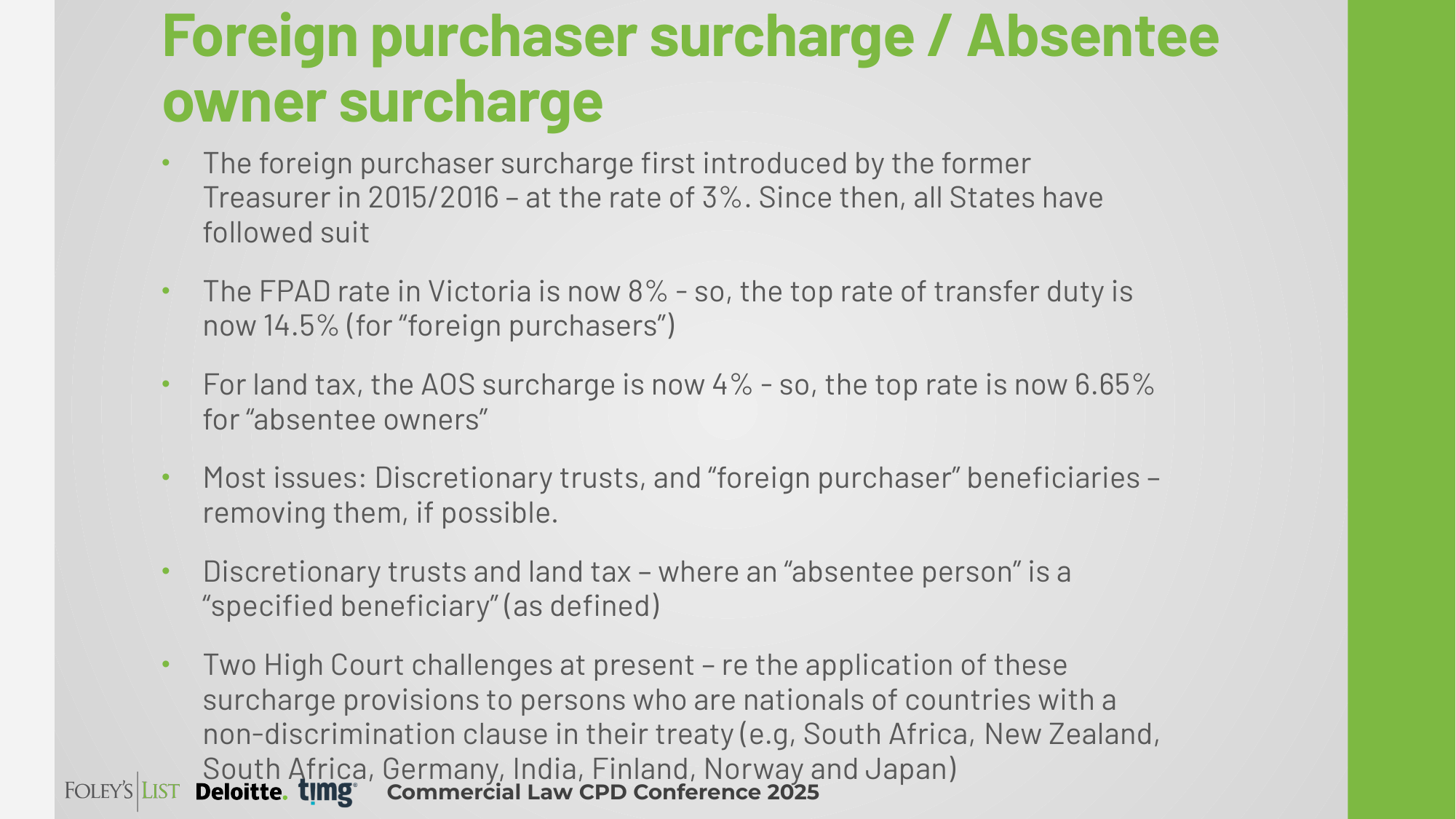

# Foreign purchaser surcharge / Absentee owner surcharge
The foreign purchaser surcharge first introduced by the former Treasurer in 2015/2016 – at the rate of 3%. Since then, all States have followed suit
The FPAD rate in Victoria is now 8% - so, the top rate of transfer duty is now 14.5% (for “foreign purchasers”)
For land tax, the AOS surcharge is now 4% - so, the top rate is now 6.65% for “absentee owners”
Most issues: Discretionary trusts, and “foreign purchaser” beneficiaries – removing them, if possible.
Discretionary trusts and land tax – where an “absentee person” is a “specified beneficiary” (as defined)
Two High Court challenges at present – re the application of these surcharge provisions to persons who are nationals of countries with a non-discrimination clause in their treaty (e.g, South Africa, New Zealand, South Africa, Germany, India, Finland, Norway and Japan)